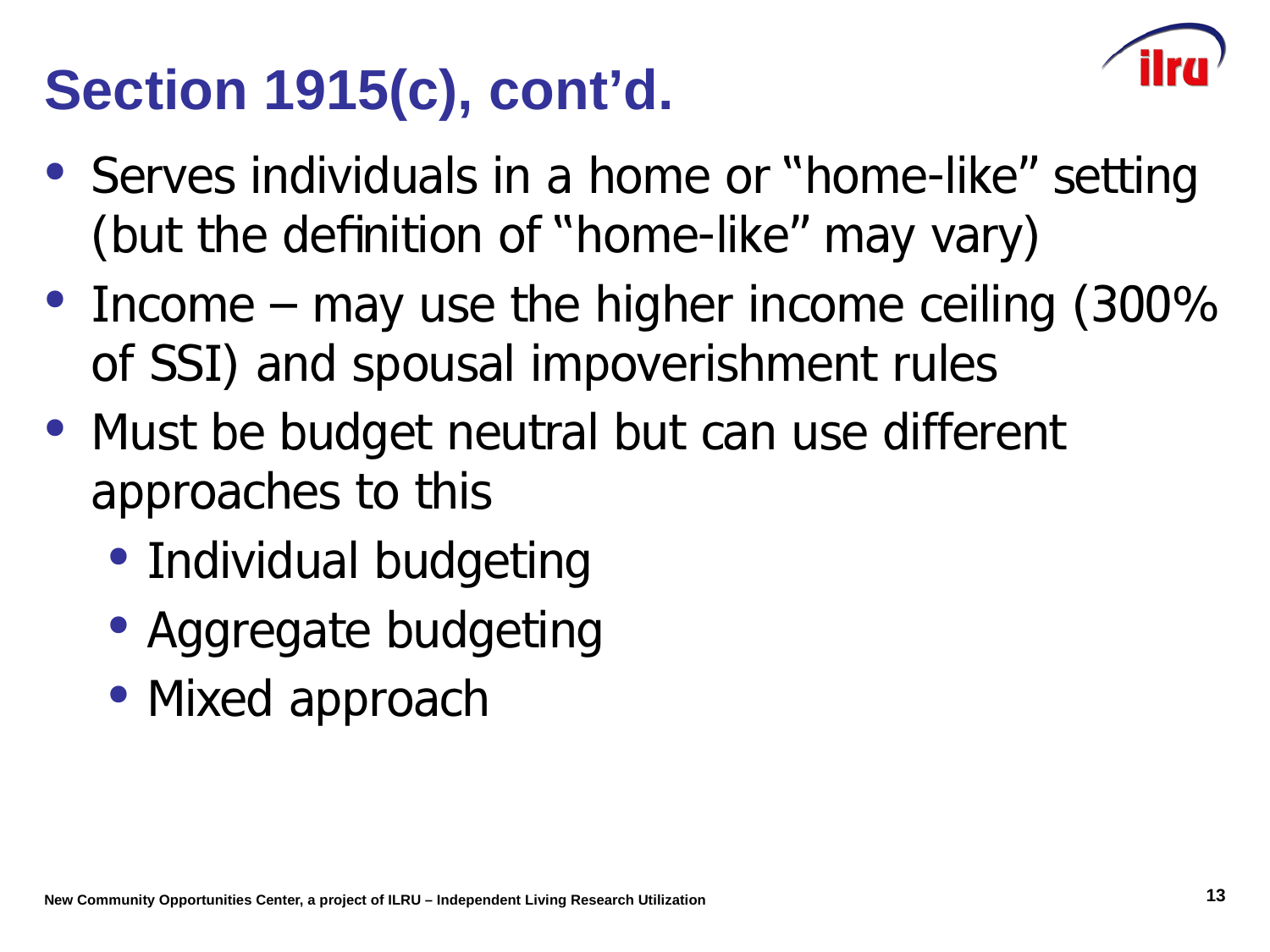

Section 1915(c), cont’d.

Serves individuals in a home or “home-like” setting (but the definition of “home-like” may vary)
Income – may use the higher income ceiling (300% of SSI) and spousal impoverishment rules
Must be budget neutral but can use different approaches to this
Individual budgeting
Aggregate budgeting
Mixed approach

13